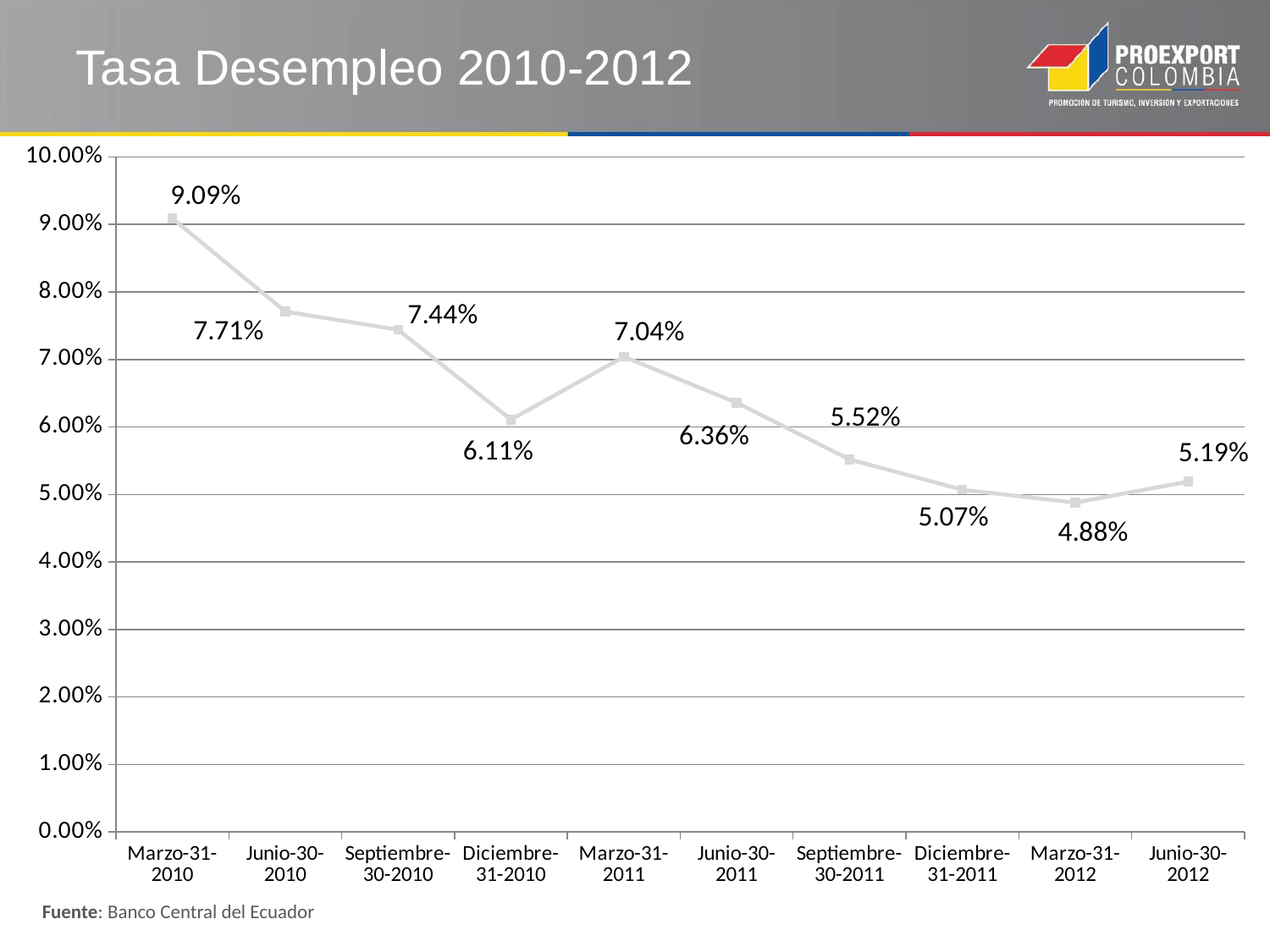

# Tasa Desempleo 2010-2012

### Chart

| Category |  |
|---|---|
| Marzo-31-2010 | 0.09090000000000002 |
| Junio-30-2010 | 0.0771 |
| Septiembre-30-2010 | 0.07440000000000013 |
| Diciembre-31-2010 | 0.0611 |
| Marzo-31-2011 | 0.0704 |
| Junio-30-2011 | 0.0636 |
| Septiembre-30-2011 | 0.0552 |
| Diciembre-31-2011 | 0.05070000000000002 |
| Marzo-31-2012 | 0.0488 |
| Junio-30-2012 | 0.0519 |
Fuente: Banco Central del Ecuador